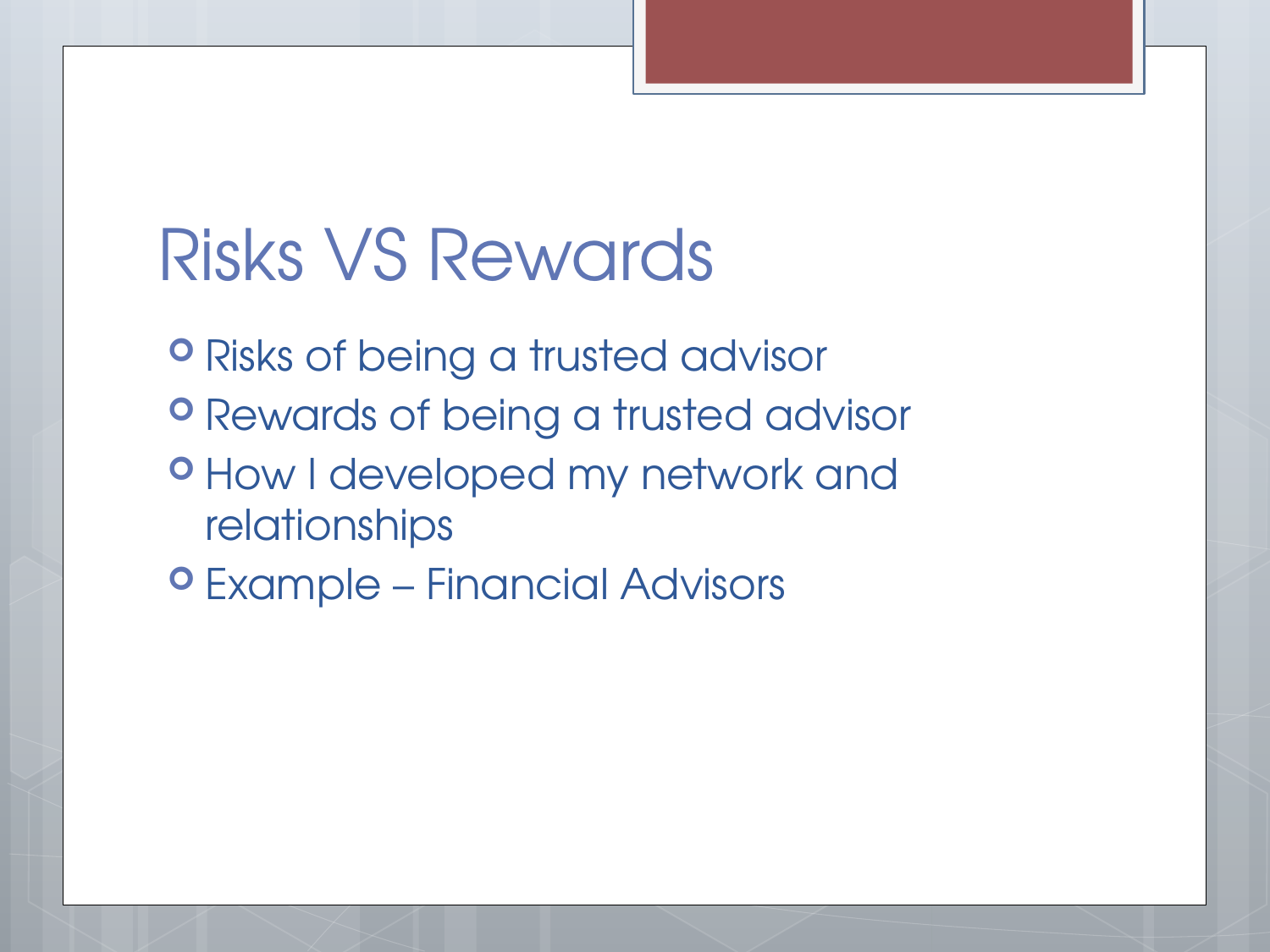

# Risks VS Rewards
Risks of being a trusted advisor
Rewards of being a trusted advisor
How I developed my network and relationships
Example – Financial Advisors